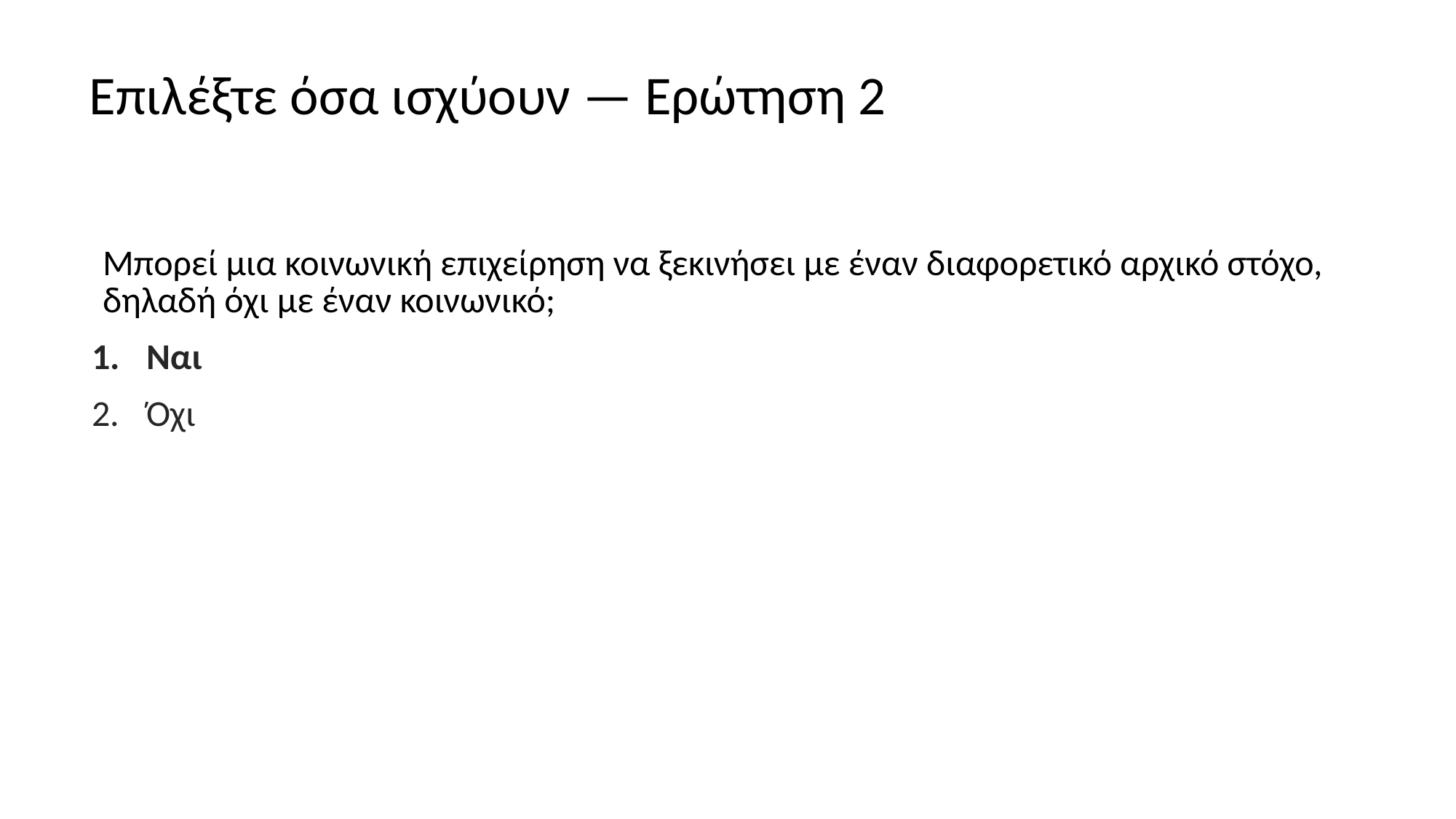

# Επιλέξτε όσα ισχύουν — Ερώτηση 2
Μπορεί μια κοινωνική επιχείρηση να ξεκινήσει με έναν διαφορετικό αρχικό στόχο, δηλαδή όχι με έναν κοινωνικό;
Ναι
Όχι